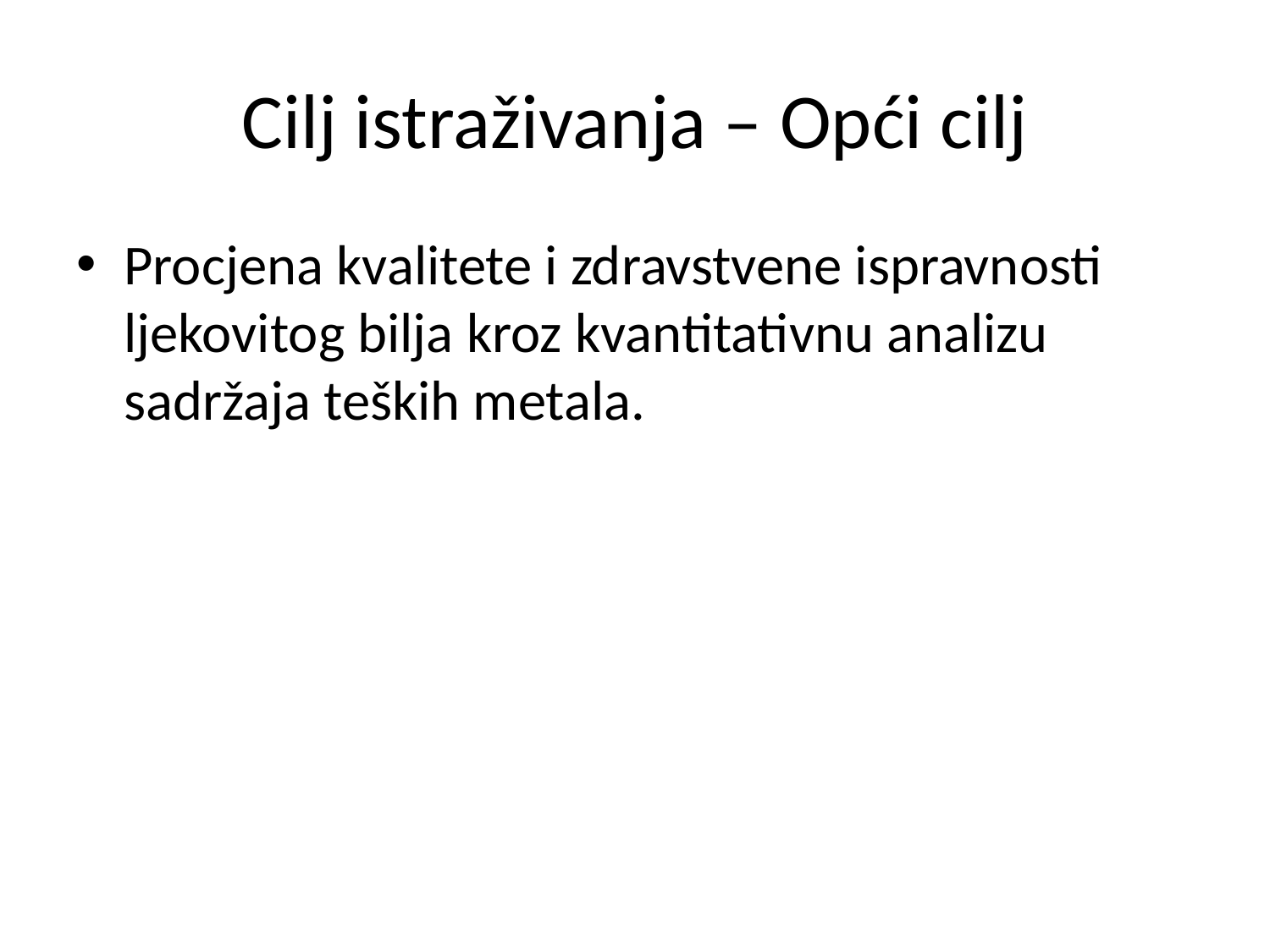

# Cilj istraživanja – Opći cilj
Procjena kvalitete i zdravstvene ispravnosti ljekovitog bilja kroz kvantitativnu analizu sadržaja teških metala.